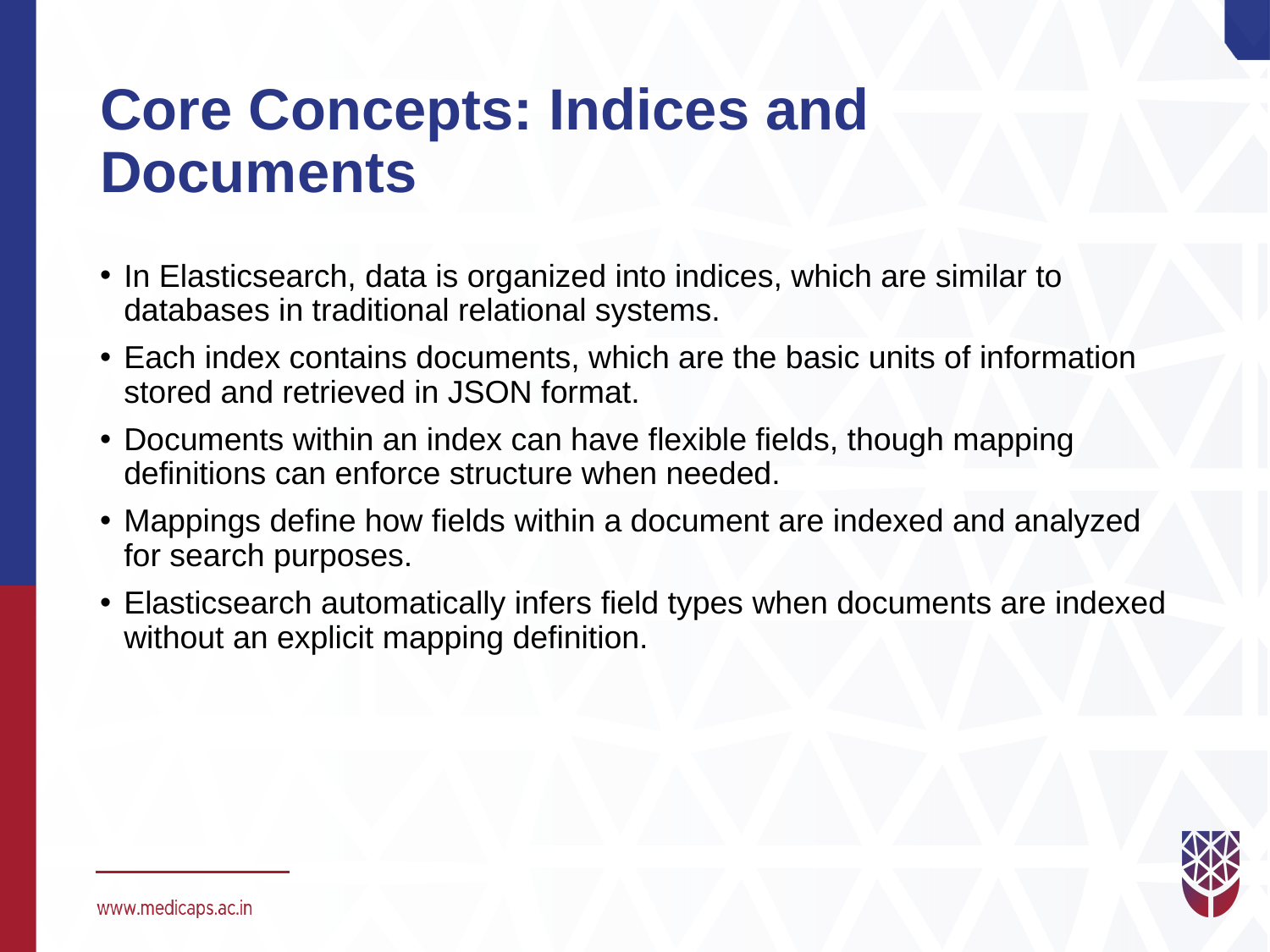

# Core Concepts: Indices and Documents
In Elasticsearch, data is organized into indices, which are similar to databases in traditional relational systems.
Each index contains documents, which are the basic units of information stored and retrieved in JSON format.
Documents within an index can have flexible fields, though mapping definitions can enforce structure when needed.
Mappings define how fields within a document are indexed and analyzed for search purposes.
Elasticsearch automatically infers field types when documents are indexed without an explicit mapping definition.